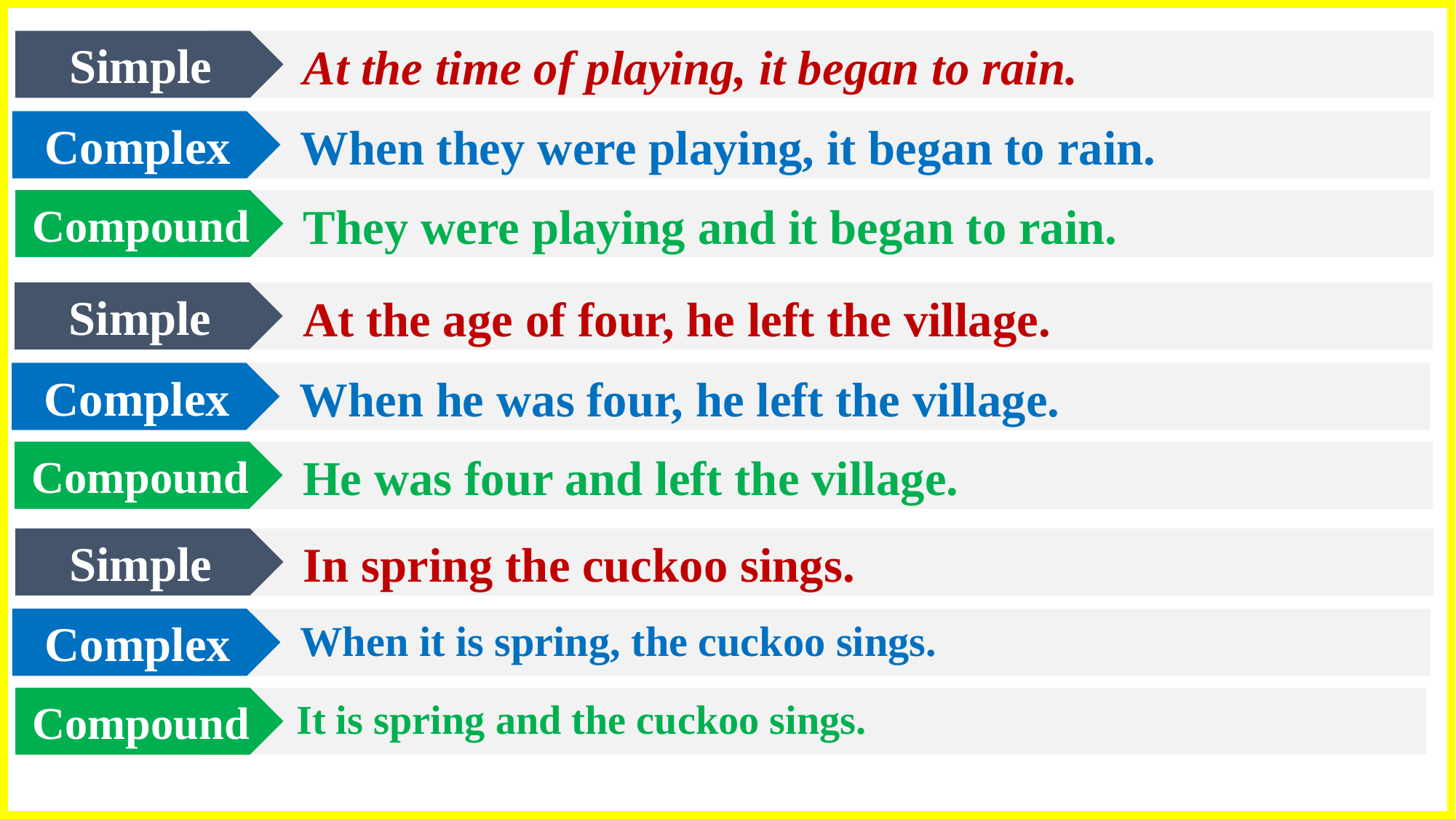

Simple
At the time of playing, it began to rain.
Complex
When they were playing, it began to rain.
Compound
They were playing and it began to rain.
Simple
At the age of four, he left the village.
Complex
When he was four, he left the village.
Compound
He was four and left the village.
Simple
In spring the cuckoo sings.
Complex
When it is spring, the cuckoo sings.
Compound
It is spring and the cuckoo sings.